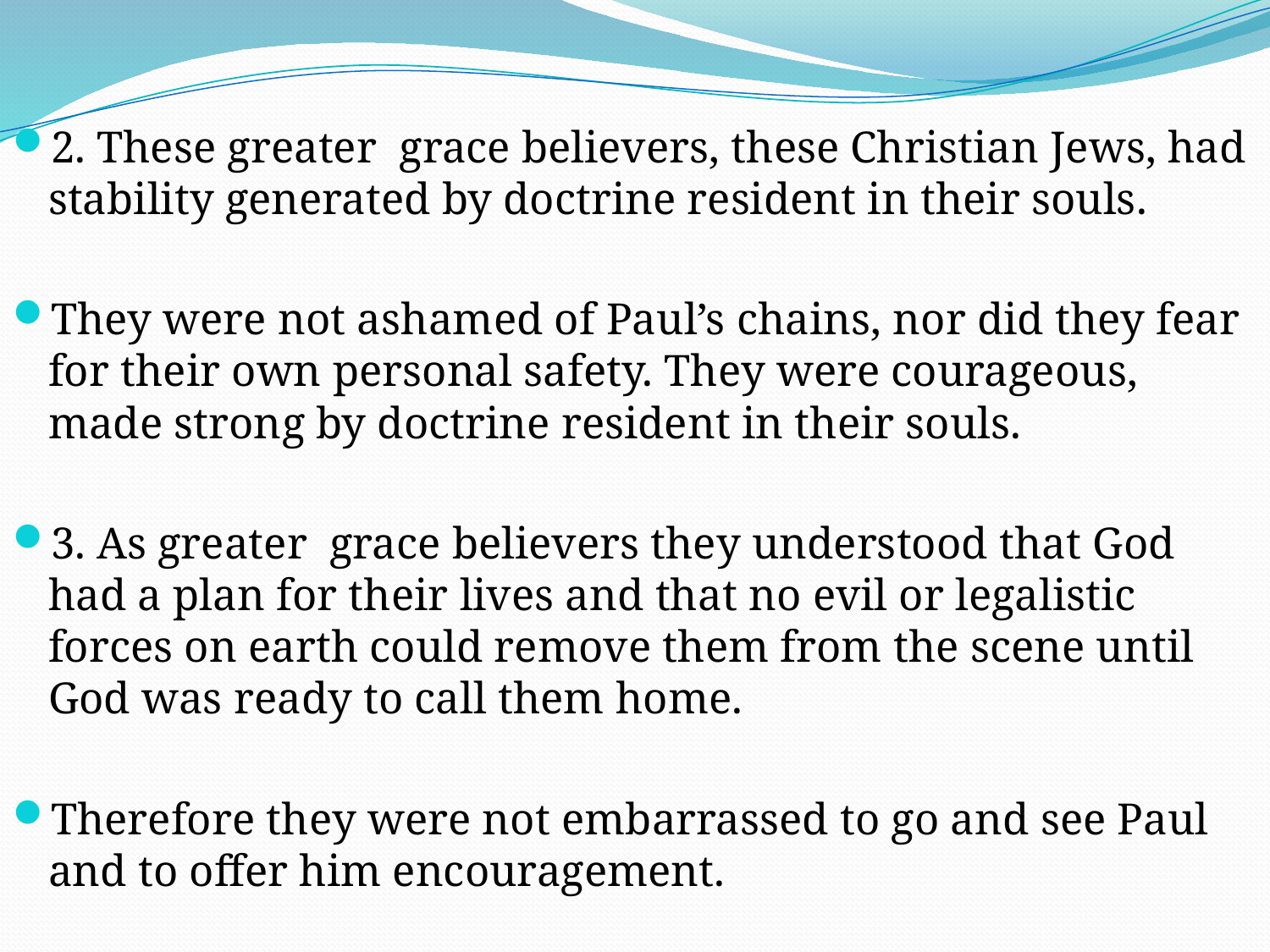

2. These greater  grace believers, these Christian Jews, had stability generated by doctrine resident in their souls.

They were not ashamed of Paul’s chains, nor did they fear for their own personal safety. They were courageous, made strong by doctrine resident in their souls.

3. As greater  grace believers they understood that God had a plan for their lives and that no evil or legalistic forces on earth could remove them from the scene until God was ready to call them home.

Therefore they were not embarrassed to go and see Paul and to offer him encouragement.